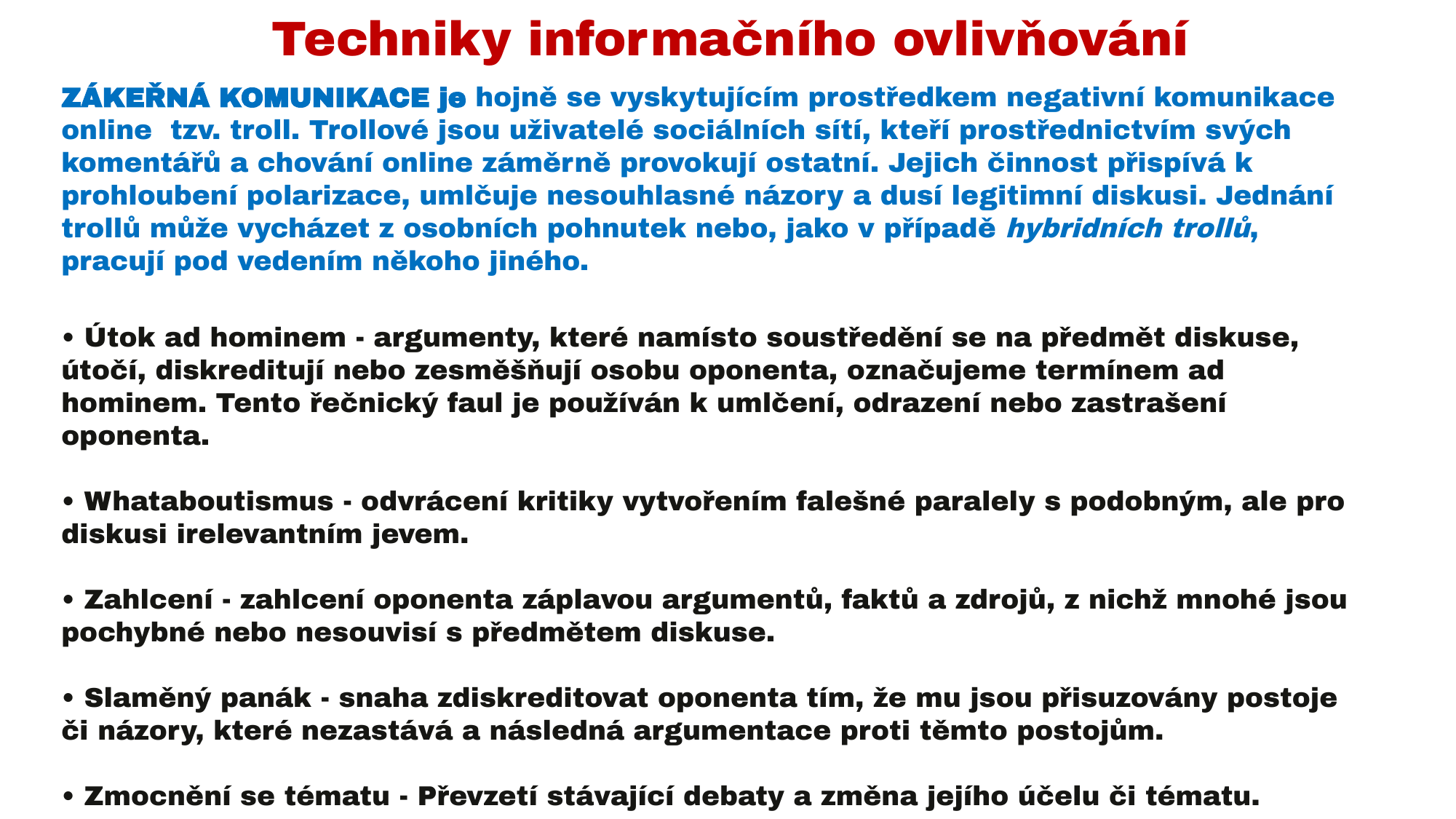

# Techniky informačního ovlivňování
ZÁKEŘNÁ KOMUNIKACE je hojně se vyskytujícím prostředkem negativní komunikace online  tzv. troll. Trollové jsou uživatelé sociálních sítí, kteří prostřednictvím svých komentářů a chování online záměrně provokují ostatní. Jejich činnost přispívá k prohloubení polarizace, umlčuje nesouhlasné názory a dusí legitimní diskusi. Jednání trollů může vycházet z osobních pohnutek nebo, jako v případě hybridních trollů, pracují pod vedením někoho jiného.

• Útok ad hominem - argumenty, které namísto soustředění se na předmět diskuse, útočí, diskreditují nebo zesměšňují osobu oponenta, označujeme termínem ad hominem. Tento řečnický faul je používán k umlčení, odrazení nebo zastrašení oponenta.

• Whataboutismus - odvrácení kritiky vytvořením falešné paralely s podobným, ale pro diskusi irelevantním jevem.

• Zahlcení - zahlcení oponenta záplavou argumentů, faktů a zdrojů, z nichž mnohé jsou pochybné nebo nesouvisí s předmětem diskuse.

• Slaměný panák - snaha zdiskreditovat oponenta tím, že mu jsou přisuzovány postoje či názory, které nezastává a následná argumentace proti těmto postojům.

• Zmocnění se tématu - Převzetí stávající debaty a změna jejího účelu či tématu.